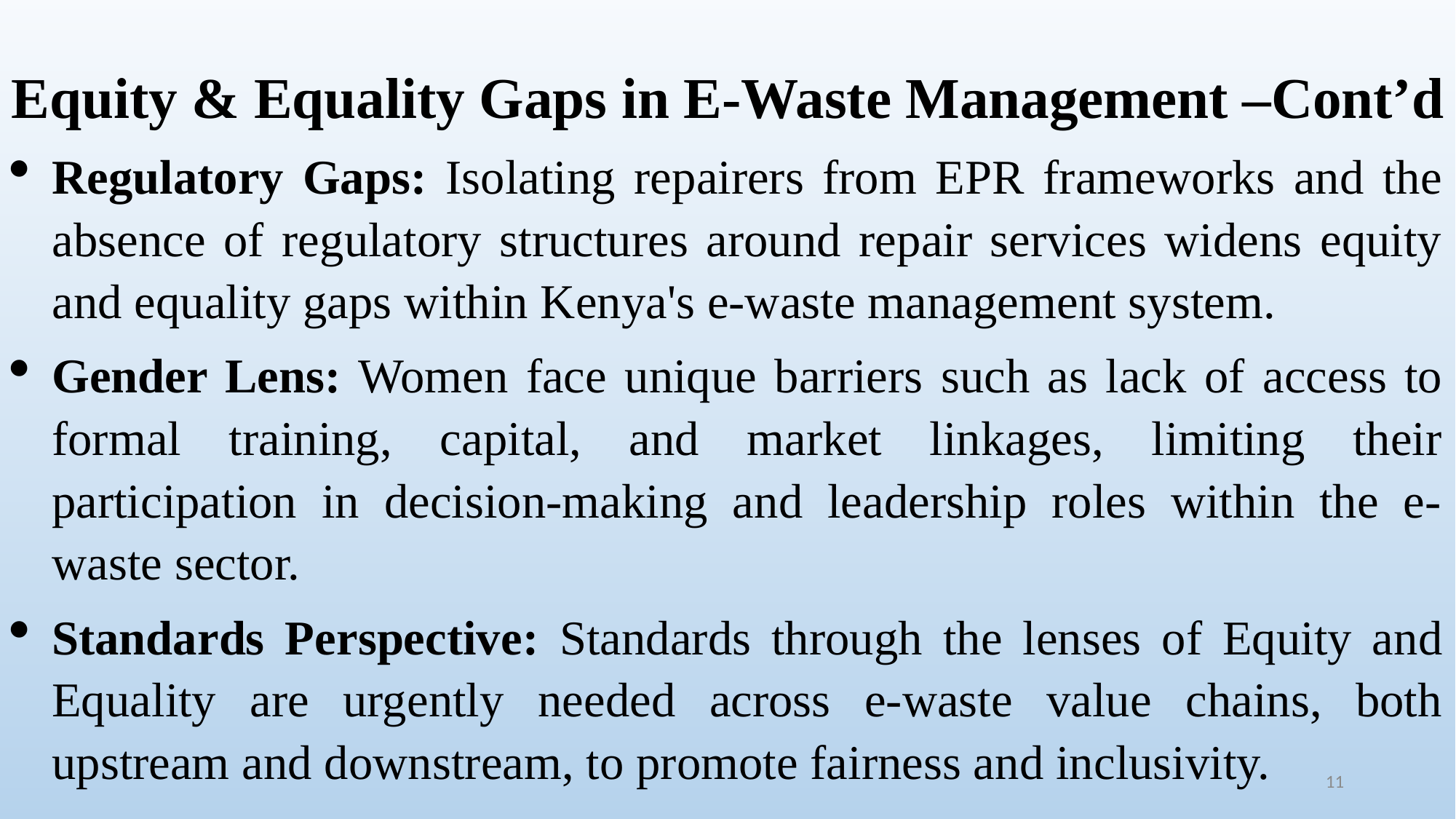

# Equity & Equality Gaps in E-Waste Management –Cont’d
Regulatory Gaps: Isolating repairers from EPR frameworks and the absence of regulatory structures around repair services widens equity and equality gaps within Kenya's e-waste management system.
Gender Lens: Women face unique barriers such as lack of access to formal training, capital, and market linkages, limiting their participation in decision-making and leadership roles within the e-waste sector.
Standards Perspective: Standards through the lenses of Equity and Equality are urgently needed across e-waste value chains, both upstream and downstream, to promote fairness and inclusivity.

11